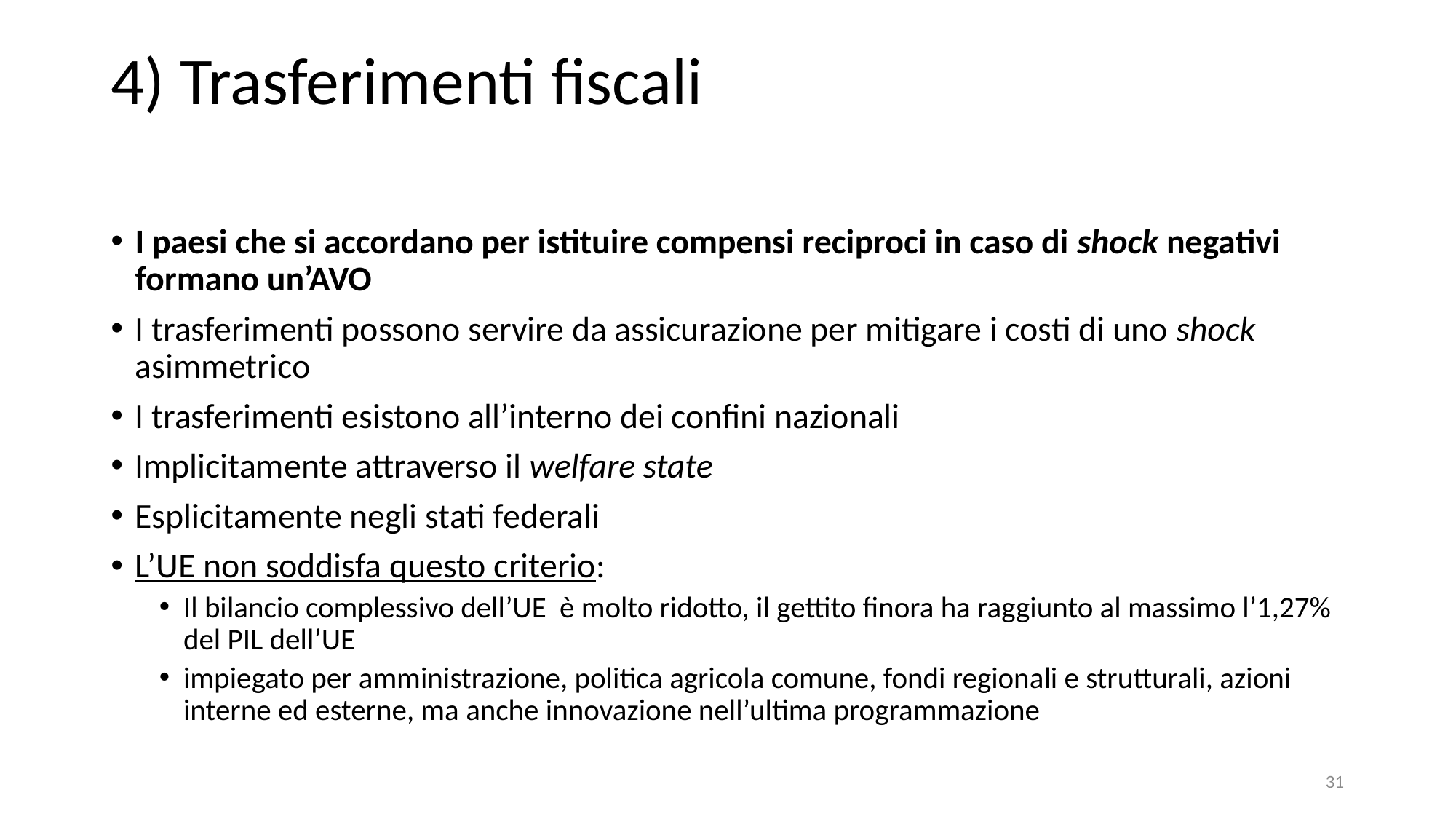

# 4) Trasferimenti fiscali
I paesi che si accordano per istituire compensi reciproci in caso di shock negativi formano un’AVO
I trasferimenti possono servire da assicurazione per mitigare i costi di uno shock asimmetrico
I trasferimenti esistono all’interno dei confini nazionali
Implicitamente attraverso il welfare state
Esplicitamente negli stati federali
L’UE non soddisfa questo criterio:
Il bilancio complessivo dell’UE  è molto ridotto, il gettito finora ha raggiunto al massimo l’1,27% del PIL dell’UE
impiegato per amministrazione, politica agricola comune, fondi regionali e strutturali, azioni interne ed esterne, ma anche innovazione nell’ultima programmazione
31